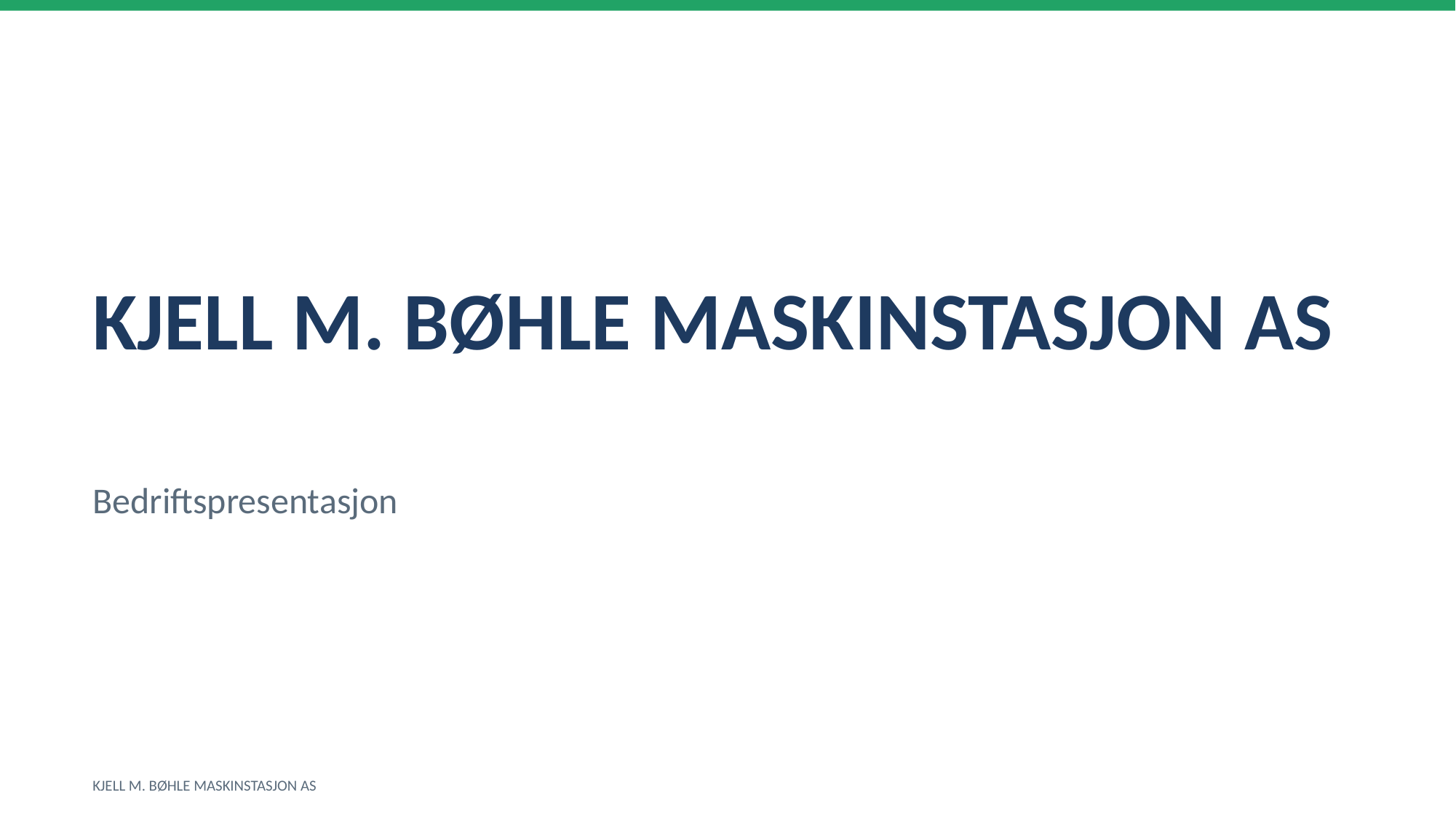

KJELL M. BØHLE MASKINSTASJON AS
Bedriftspresentasjon
KJELL M. BØHLE MASKINSTASJON AS